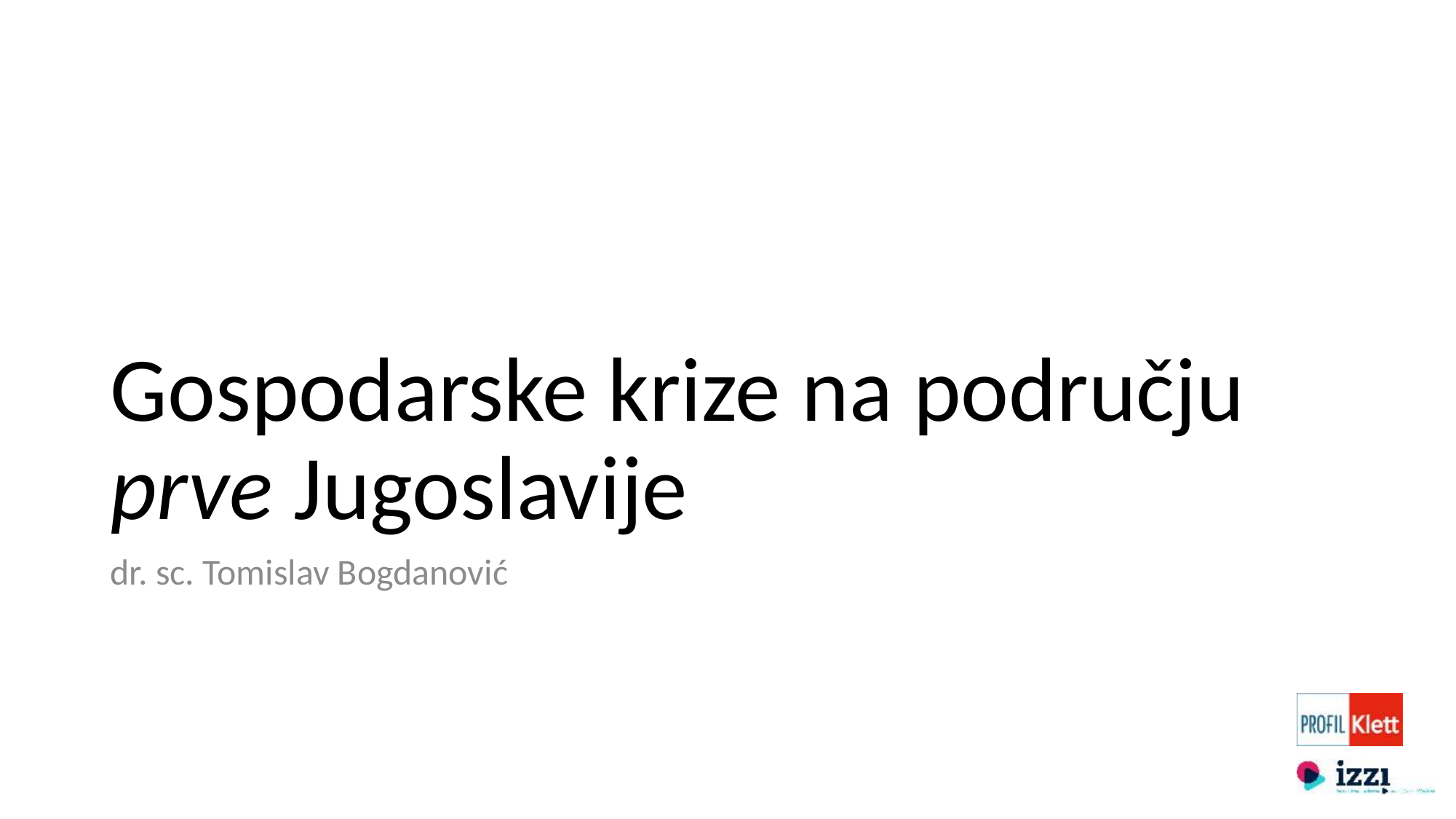

# Gospodarske krize na području prve Jugoslavije
dr. sc. Tomislav Bogdanović